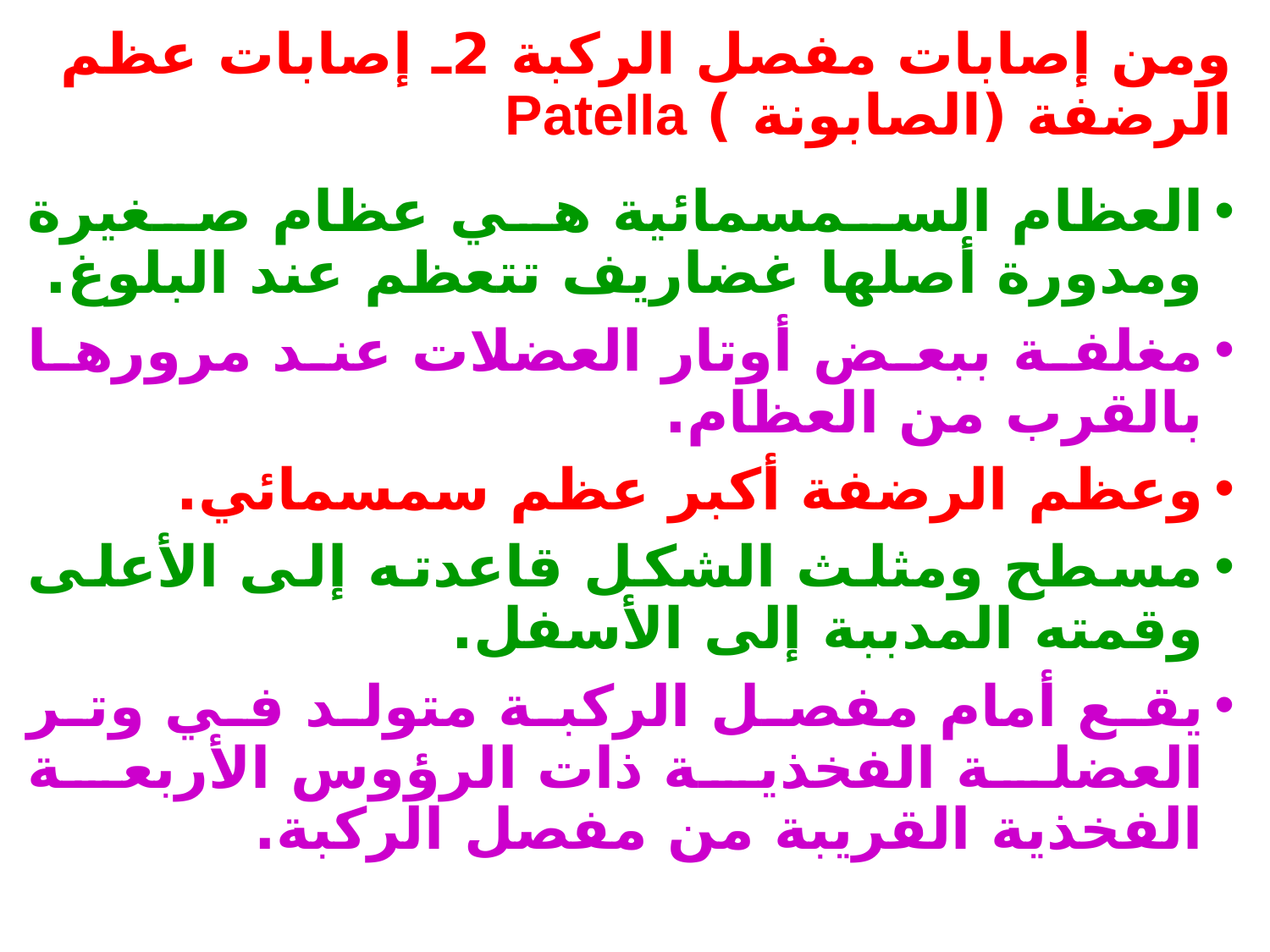

# ومن إصابات مفصل الركبة 2ـ إصابات عظم الرضفة (الصابونة ) Patella
العظام السمسمائية هي عظام صغيرة ومدورة أصلها غضاريف تتعظم عند البلوغ.
مغلفة ببعض أوتار العضلات عند مرورها بالقرب من العظام.
وعظم الرضفة أكبر عظم سمسمائي.
مسطح ومثلث الشكل قاعدته إلى الأعلى وقمته المدببة إلى الأسفل.
يقع أمام مفصل الركبة متولد في وتر العضلة الفخذية ذات الرؤوس الأربعة الفخذية القريبة من مفصل الركبة.